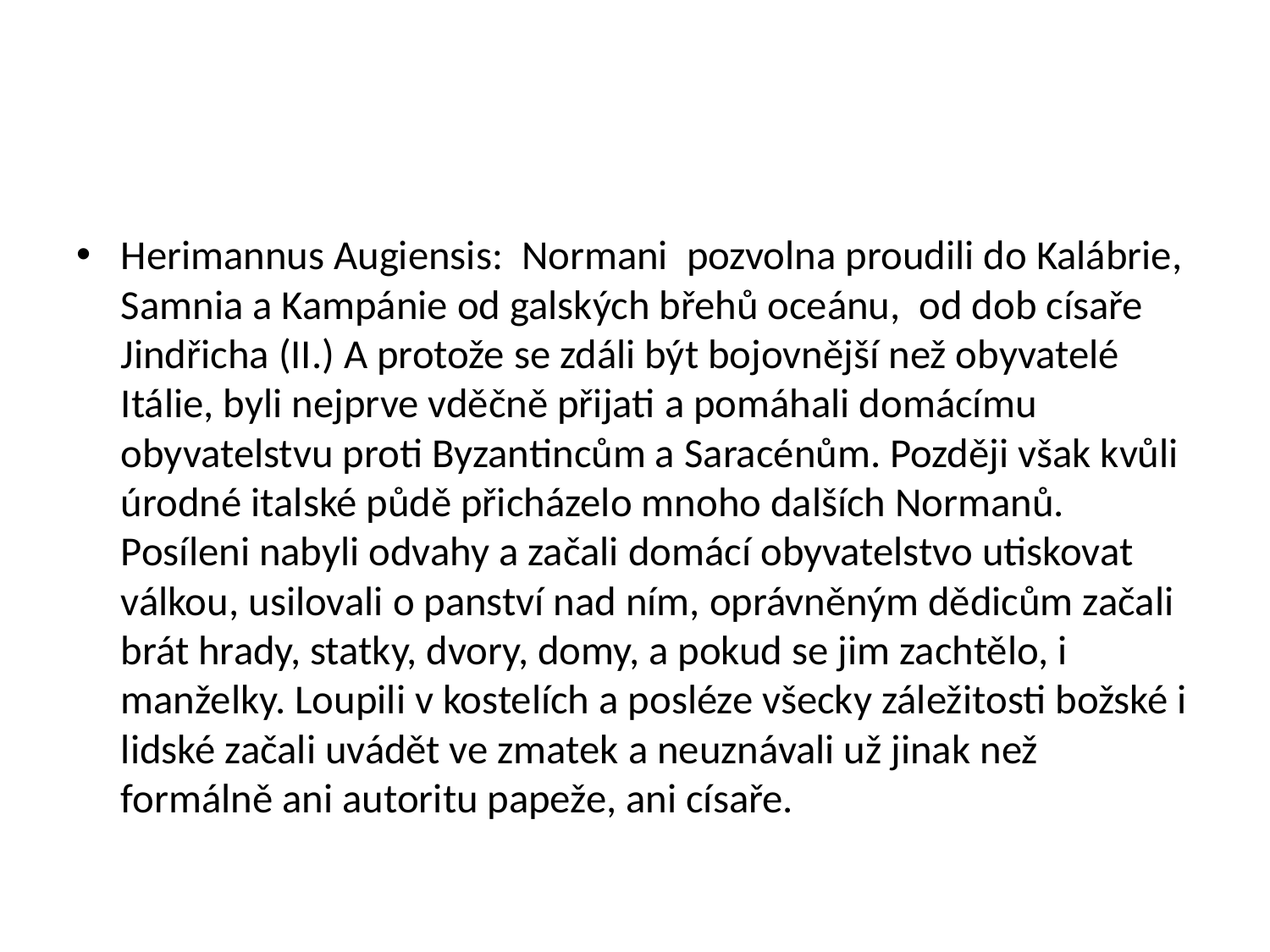

#
Herimannus Augiensis:  Normani  pozvolna proudili do Kalábrie, Samnia a Kampánie od galských břehů oceánu,  od dob císaře Jindřicha (II.) A protože se zdáli být bojovnější než obyvatelé Itálie, byli nejprve vděčně přijati a pomáhali domácímu obyvatelstvu proti Byzantincům a Saracénům. Později však kvůli úrodné italské půdě přicházelo mnoho dalších Normanů. Posíleni nabyli odvahy a začali domácí obyvatelstvo utiskovat válkou, usilovali o panství nad ním, oprávněným dědicům začali brát hrady, statky, dvory, domy, a pokud se jim zachtělo, i manželky. Loupili v kostelích a posléze všecky záležitosti božské i lidské začali uvádět ve zmatek a neuznávali už jinak než formálně ani autoritu papeže, ani císaře.